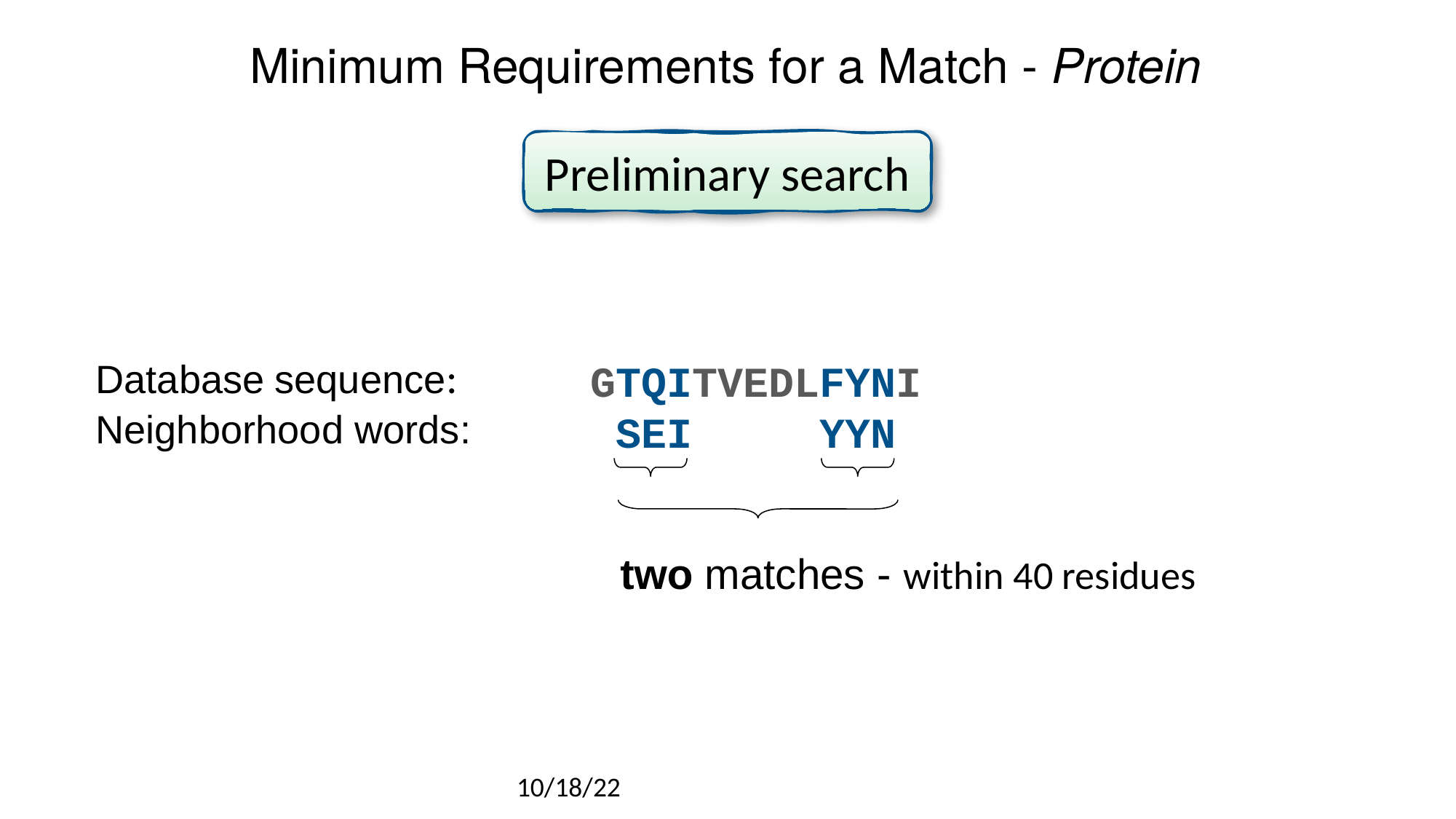

# Minimum Requirements for a Match - Protein
Preliminary search
Database sequence:
GTQITVEDLFYNI
 SEI     YYN

Neighborhood words:

two matches - within 40 residues
10/18/22